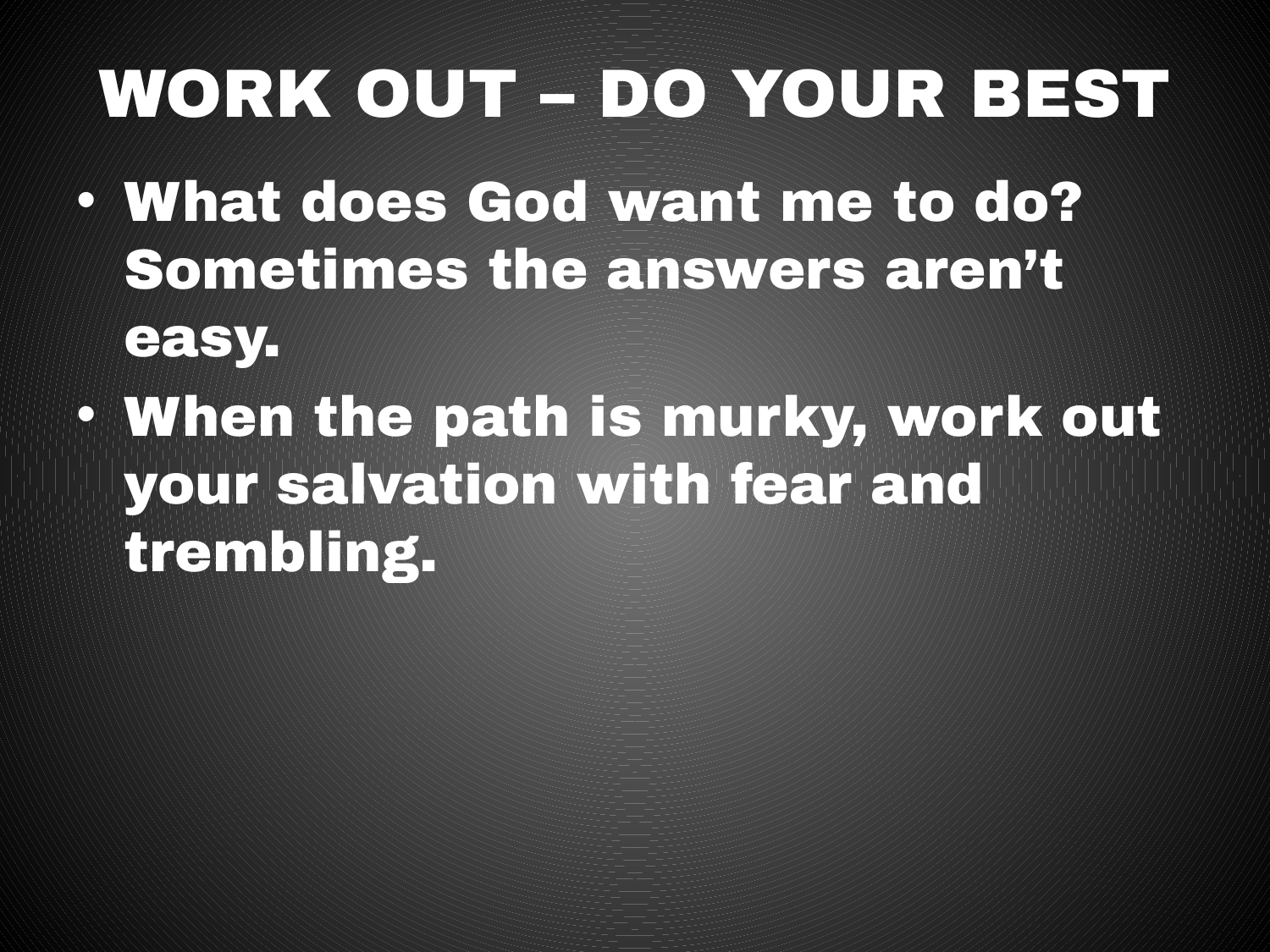

# WORK OUT – DO YOUR BEST
What does God want me to do?  Sometimes the answers aren’t easy.
When the path is murky, work out your salvation with fear and trembling.